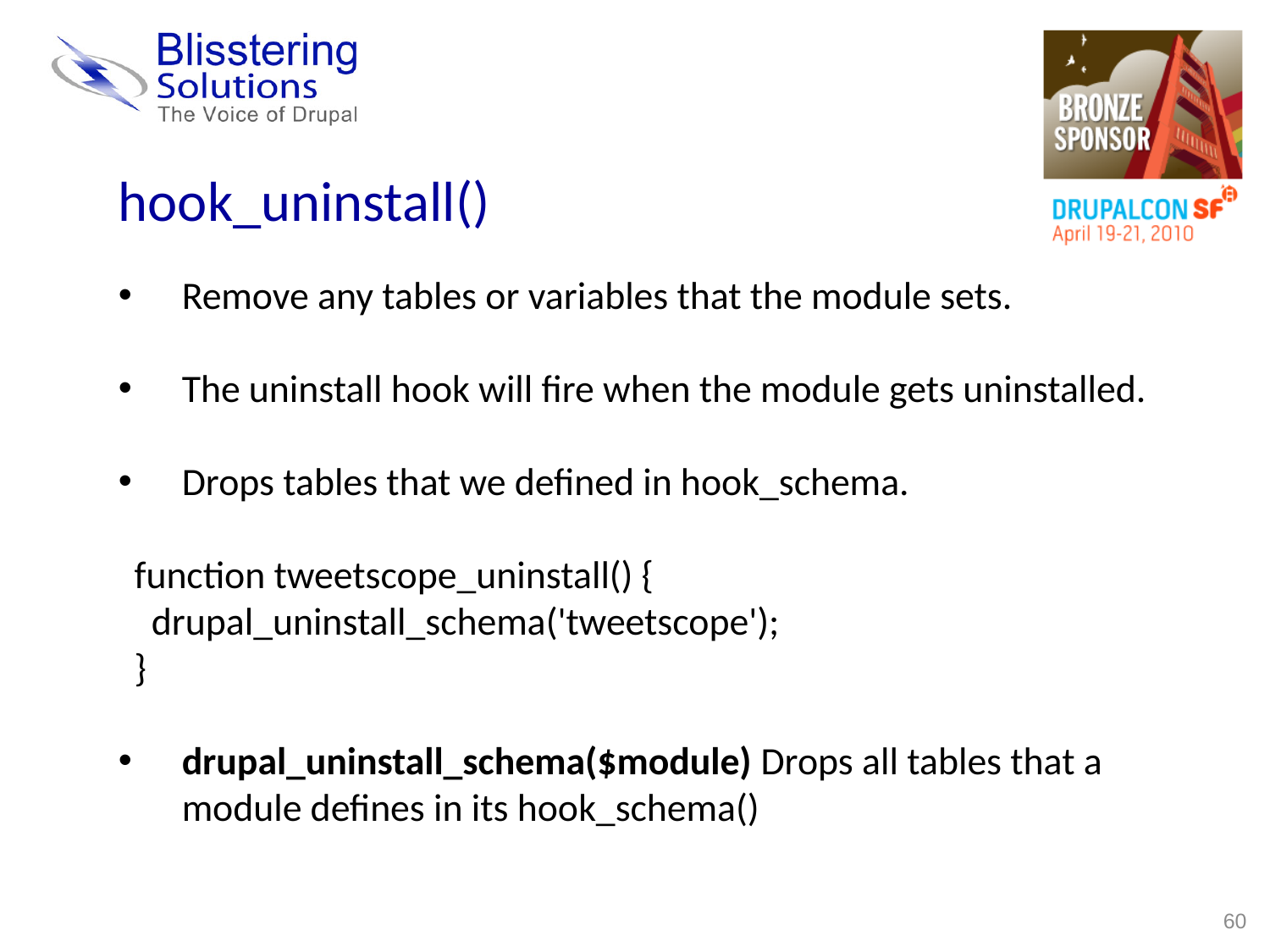

hook_uninstall()
Remove any tables or variables that the module sets.

The uninstall hook will fire when the module gets uninstalled.

Drops tables that we defined in hook_schema.

function tweetscope_uninstall() {
  drupal_uninstall_schema('tweetscope');
}

drupal_uninstall_schema($module) Drops all tables that a module defines in its hook_schema()

60